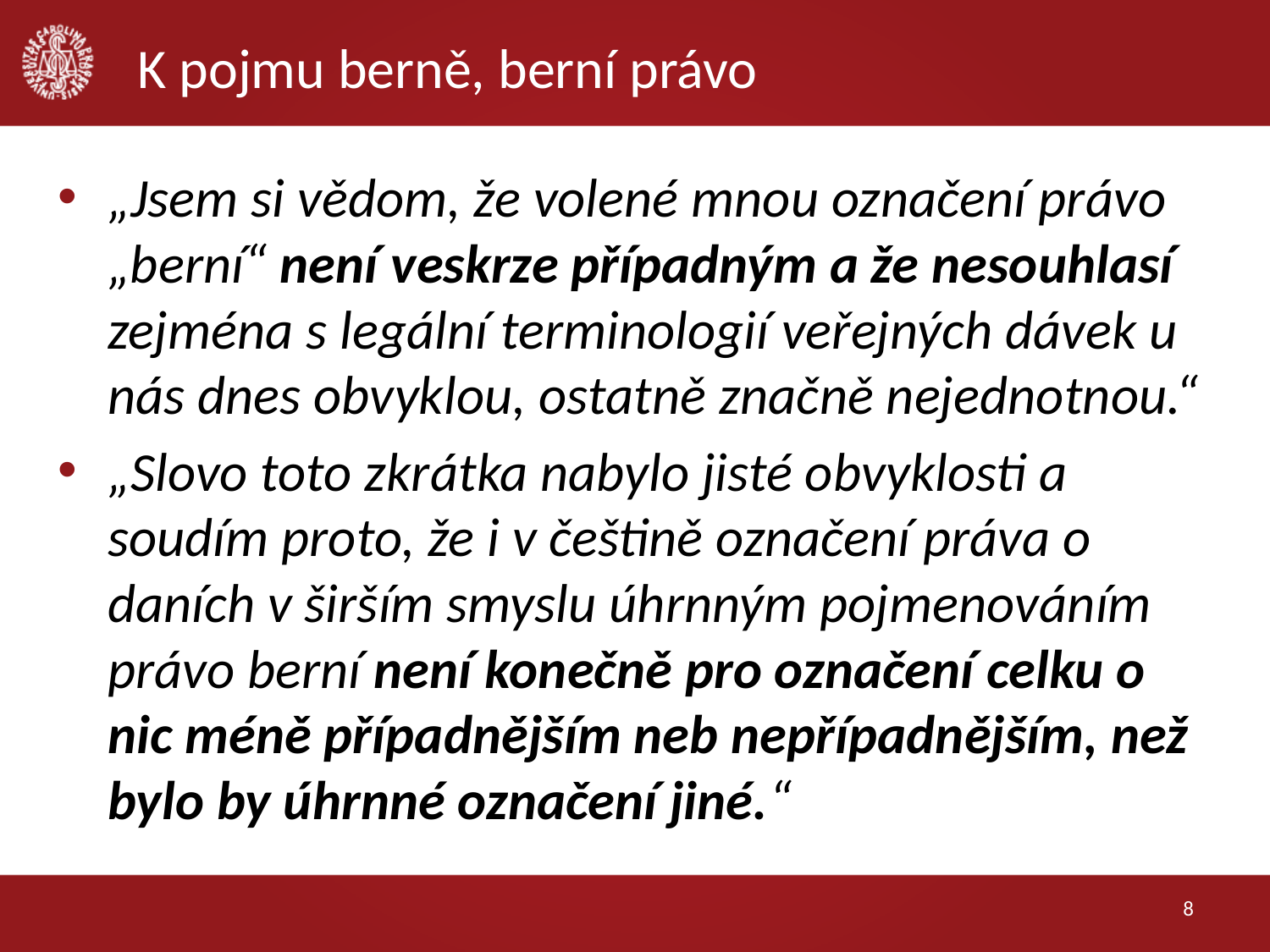

# K pojmu berně, berní právo
„Jsem si vědom, že volené mnou označení právo „berní“ není veskrze případným a že nesouhlasí zejména s legální terminologií veřejných dávek u nás dnes obvyklou, ostatně značně nejednotnou.“
„Slovo toto zkrátka nabylo jisté obvyklosti a soudím proto, že i v češtině označení práva o daních v širším smyslu úhrnným pojmenováním právo berní není konečně pro označení celku o nic méně případnějším neb nepřípadnějším, než bylo by úhrnné označení jiné.“

8